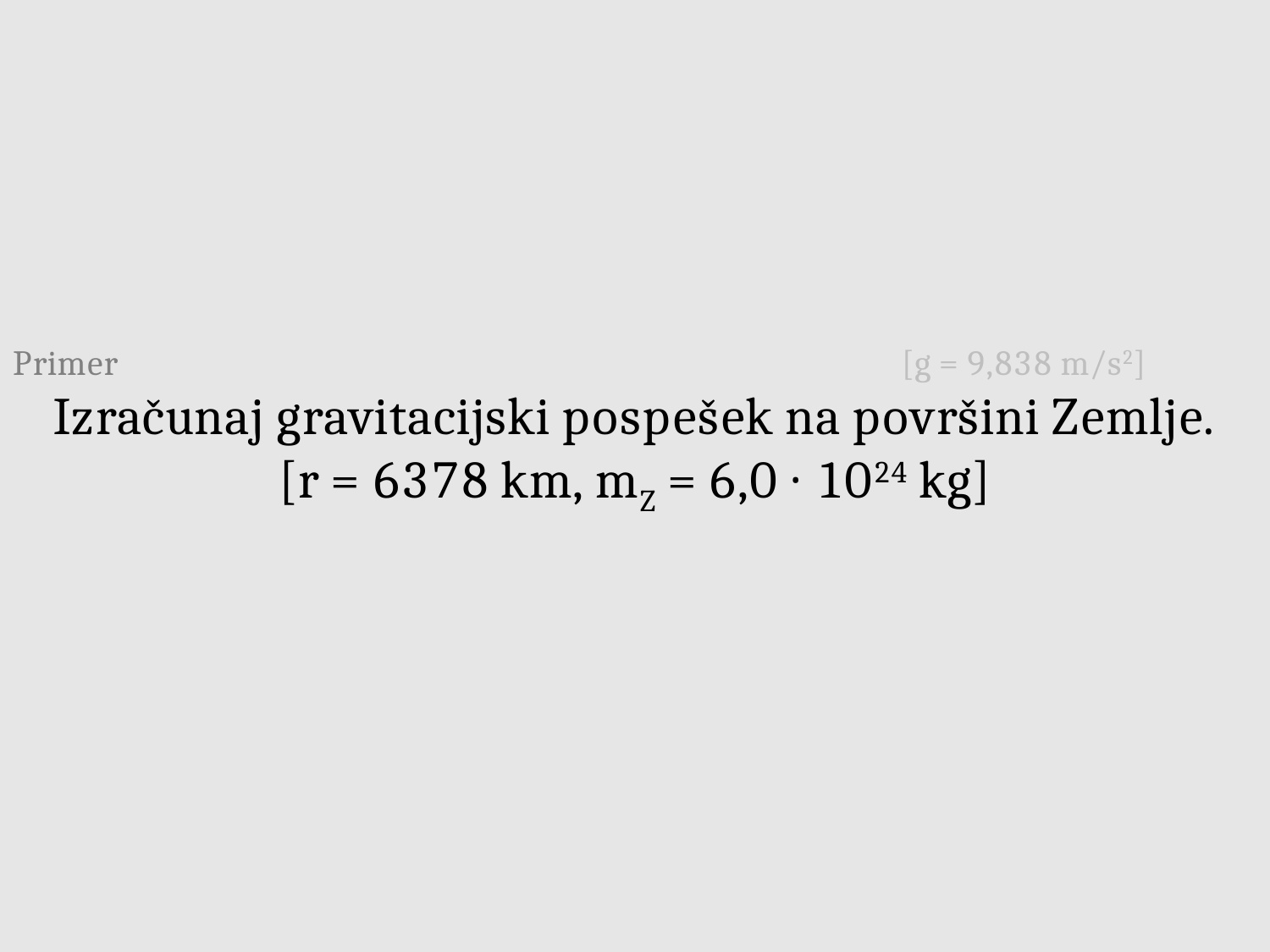

Primer							[g = 9,838 m/s2]
Izračunaj gravitacijski pospešek na površini Zemlje.
[r = 6378 km, mZ = 6,0 ∙ 1024 kg]